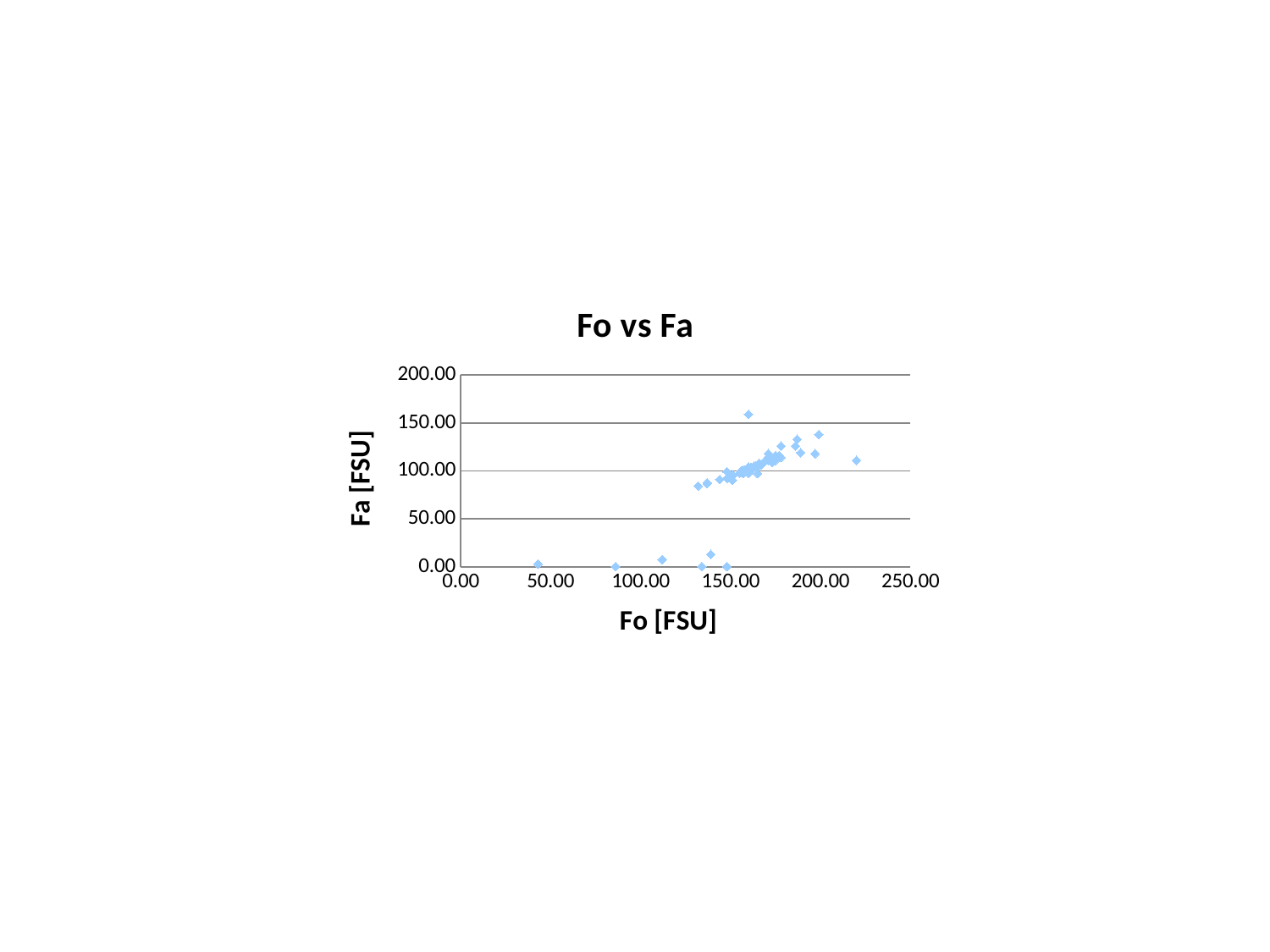

#

### Chart: Fo vs Fa

| Category |  |
|---|---|